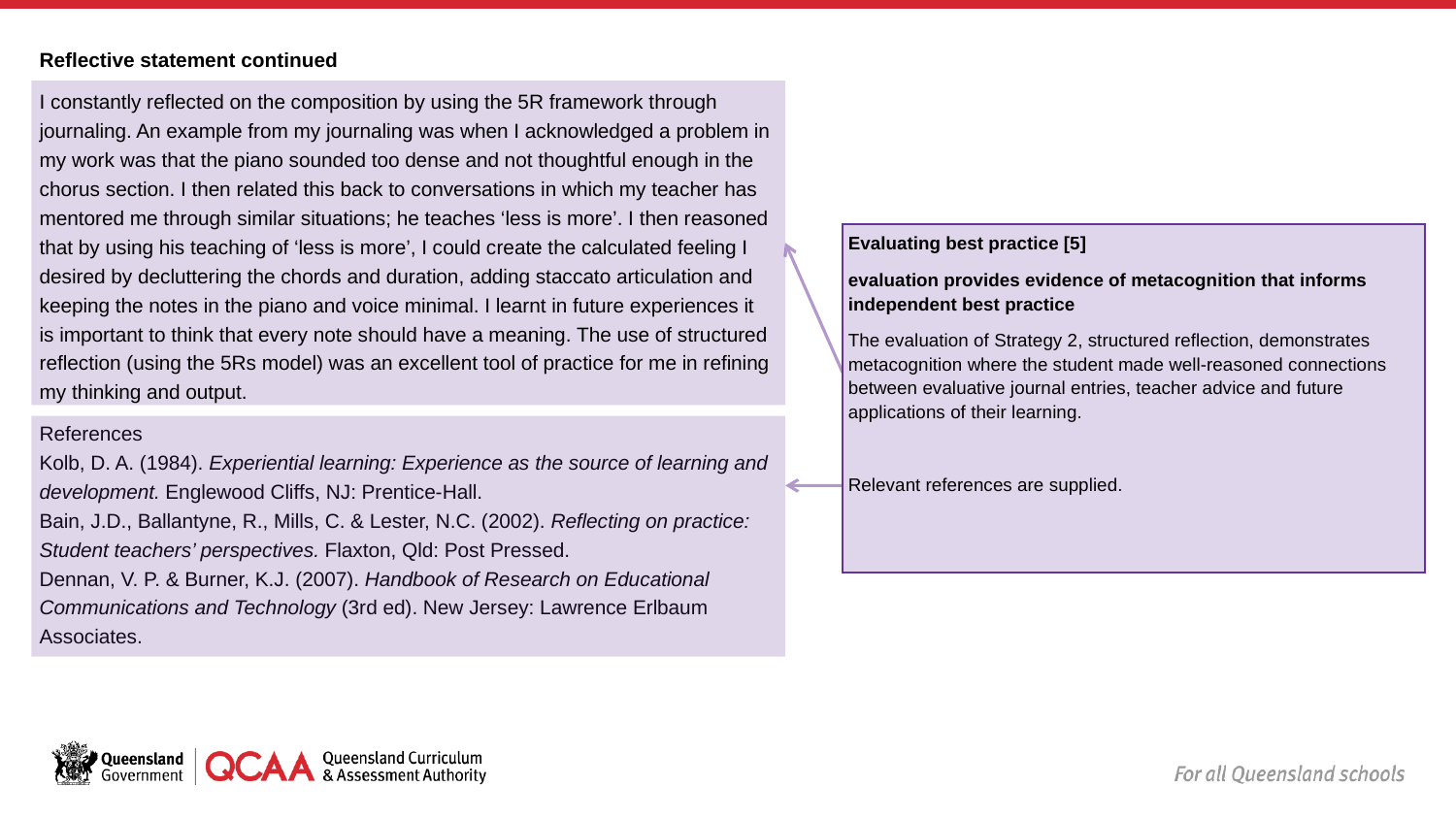

Reflective statement continued
I constantly reflected on the composition by using the 5R framework through journaling. An example from my journaling was when I acknowledged a problem in my work was that the piano sounded too dense and not thoughtful enough in the chorus section. I then related this back to conversations in which my teacher has mentored me through similar situations; he teaches ‘less is more’. I then reasoned that by using his teaching of ‘less is more’, I could create the calculated feeling I desired by decluttering the chords and duration, adding staccato articulation and keeping the notes in the piano and voice minimal. I learnt in future experiences it is important to think that every note should have a meaning. The use of structured reflection (using the 5Rs model) was an excellent tool of practice for me in refining my thinking and output.
References
Kolb, D. A. (1984). Experiential learning: Experience as the source of learning and development. Englewood Cliffs, NJ: Prentice-Hall.
Bain, J.D., Ballantyne, R., Mills, C. & Lester, N.C. (2002). Reflecting on practice: Student teachers’ perspectives. Flaxton, Qld: Post Pressed.
Dennan, V. P. & Burner, K.J. (2007). Handbook of Research on Educational Communications and Technology (3rd ed). New Jersey: Lawrence Erlbaum Associates.

Evaluating best practice [5]
evaluation provides evidence of metacognition that informs independent best practice
The evaluation of Strategy 2, structured reflection, demonstrates metacognition where the student made well-reasoned connections between evaluative journal entries, teacher advice and future applications of their learning.

Relevant references are supplied.